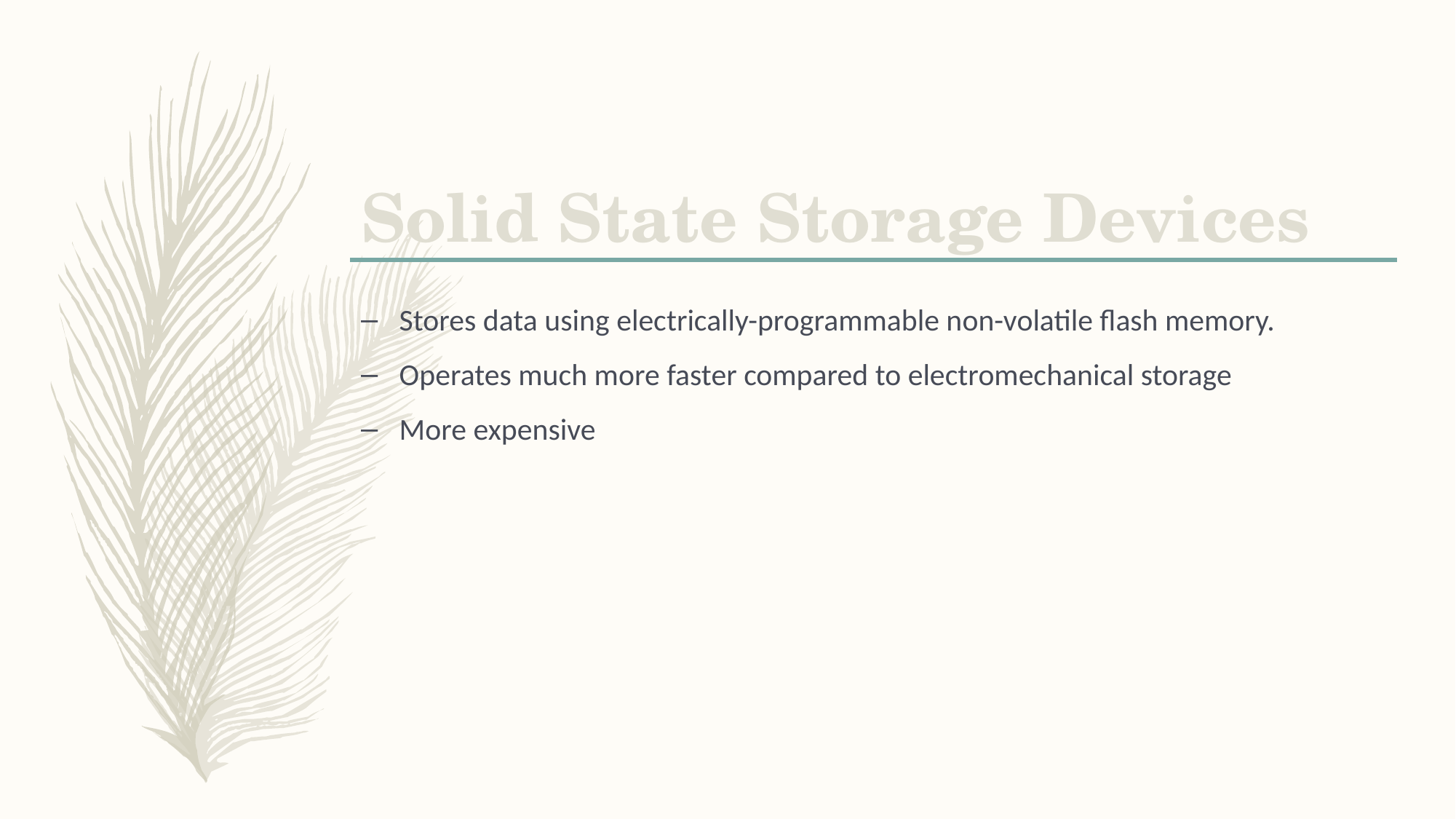

# Solid State Storage Devices
Stores data using electrically-programmable non-volatile flash memory.
Operates much more faster compared to electromechanical storage
More expensive